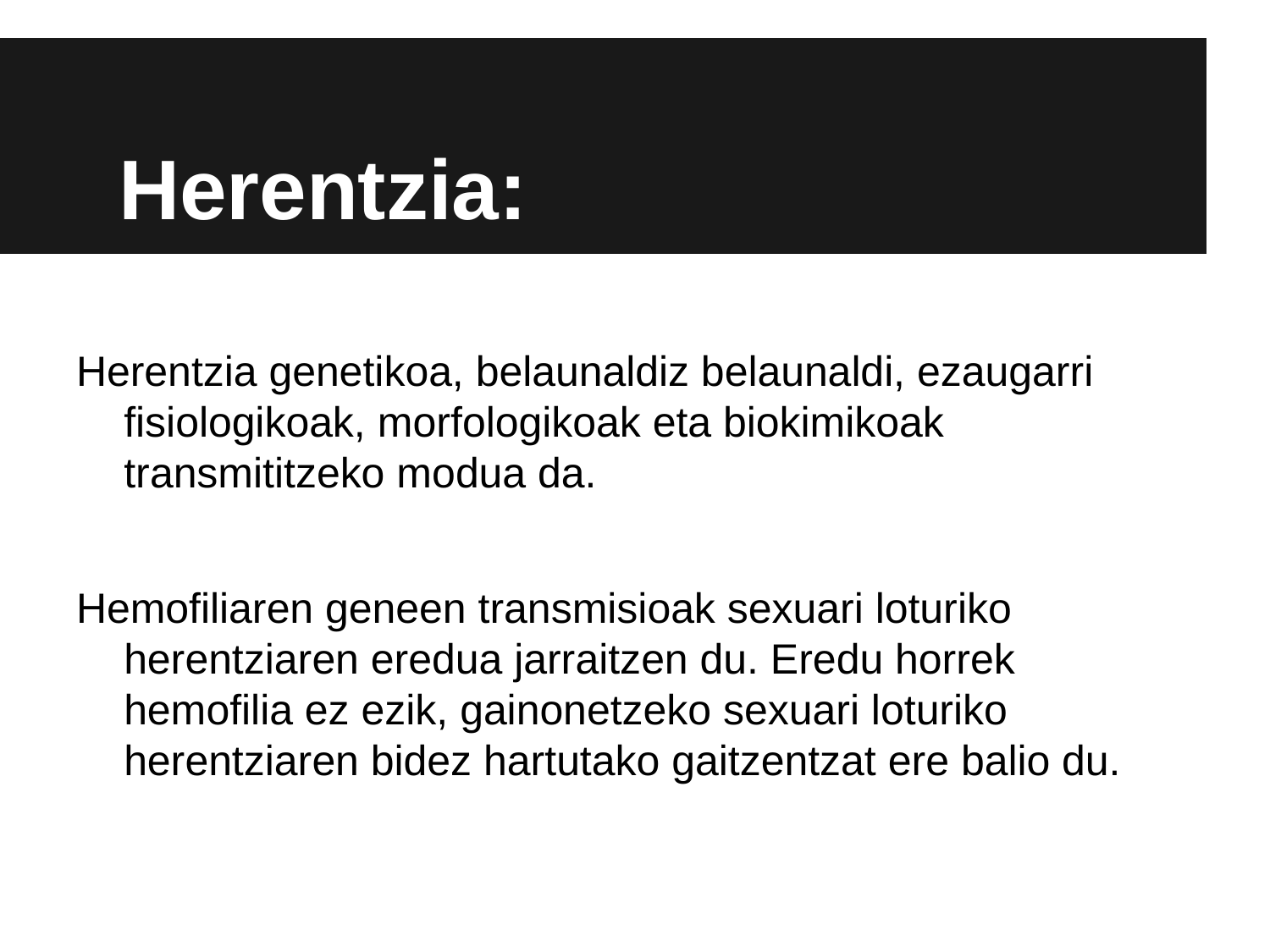

# Herentzia:

Herentzia genetikoa, belaunaldiz belaunaldi, ezaugarri fisiologikoak, morfologikoak eta biokimikoak transmititzeko modua da.

Hemofiliaren geneen transmisioak sexuari loturiko herentziaren eredua jarraitzen du. Eredu horrek hemofilia ez ezik, gainonetzeko sexuari loturiko herentziaren bidez hartutako gaitzentzat ere balio du.